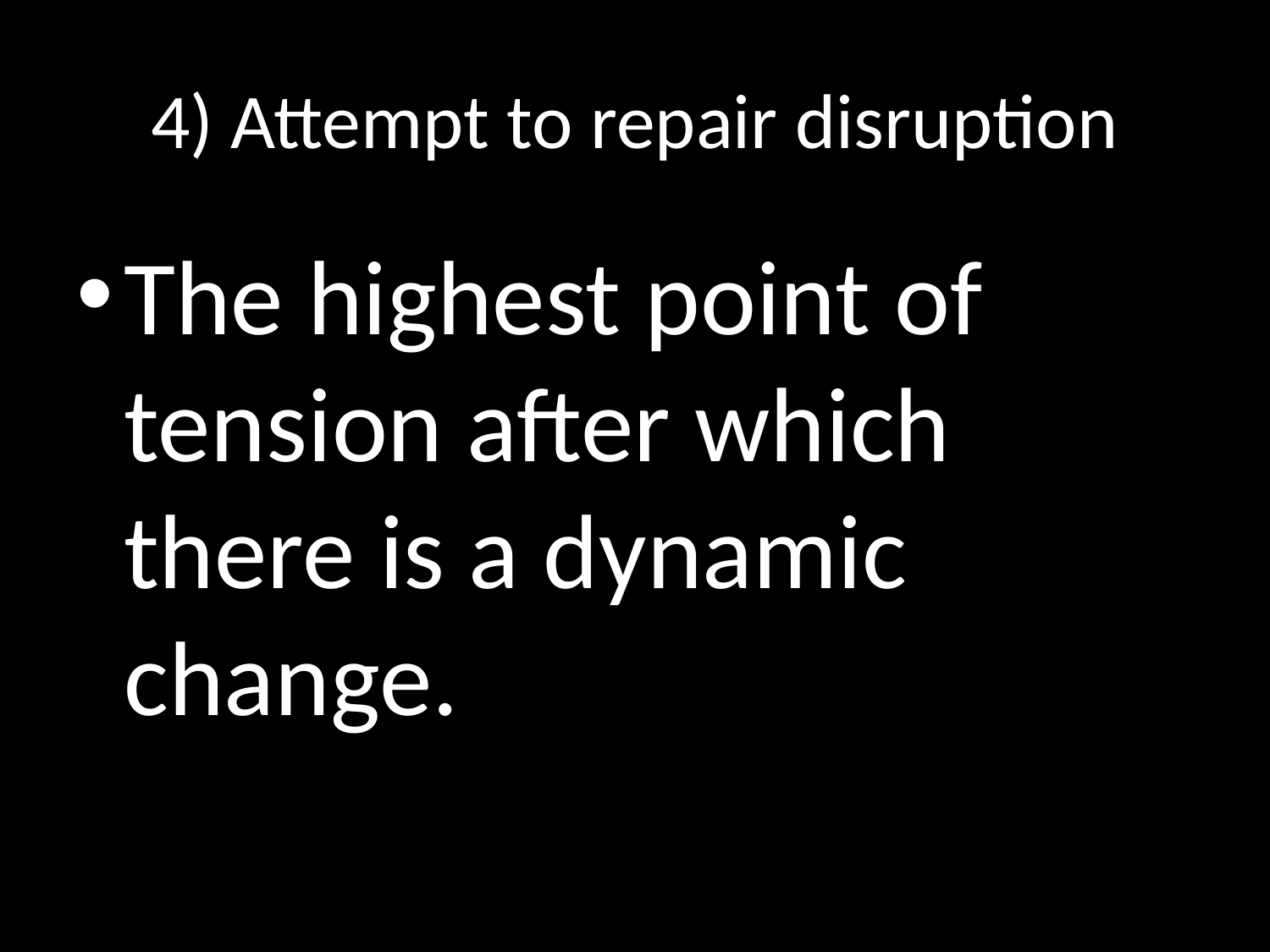

# 4) Attempt to repair disruption
The highest point of tension after which there is a dynamic change.